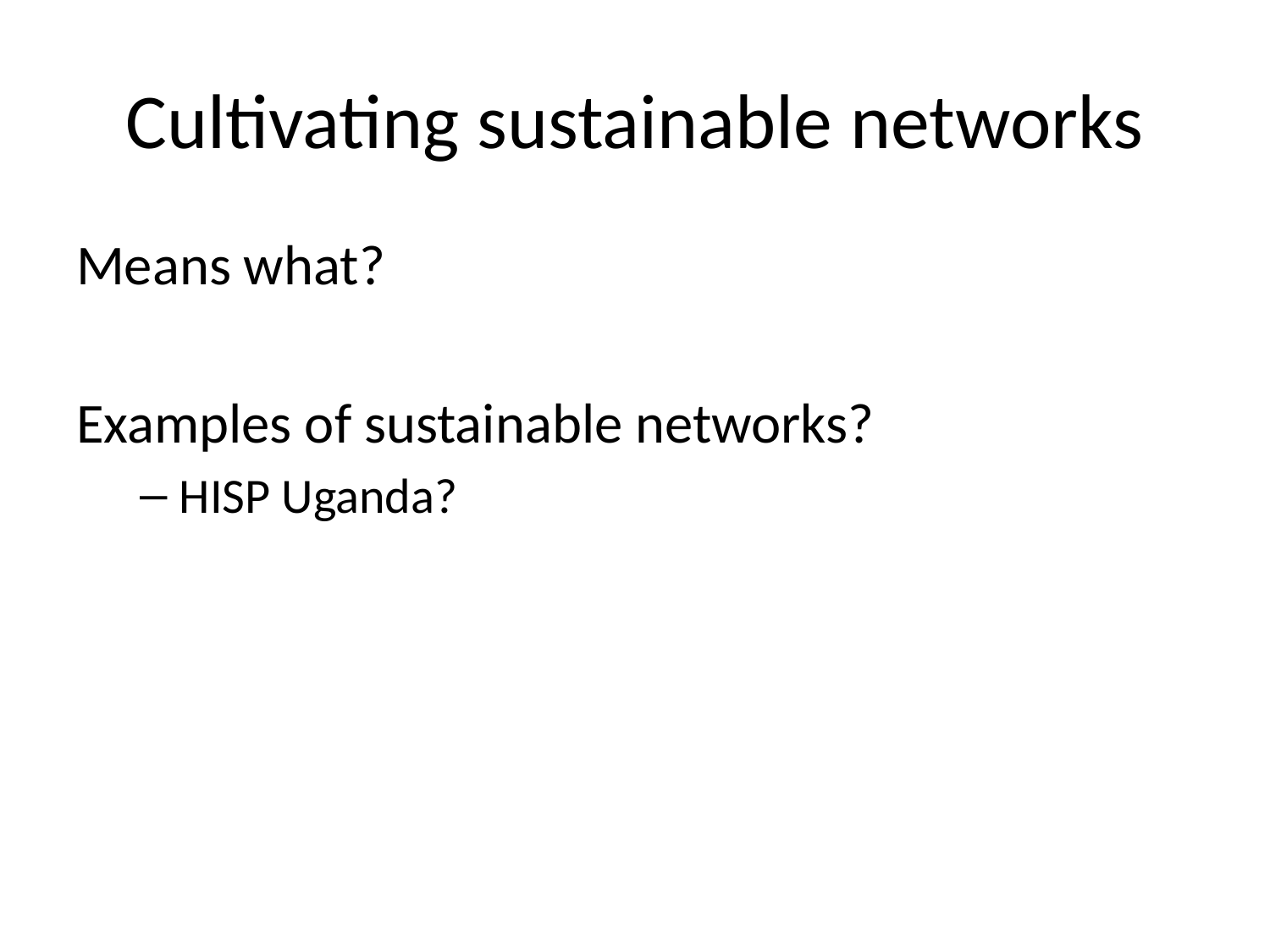

# Cultivating sustainable networks
Means what?

Examples of sustainable networks?
HISP Uganda?